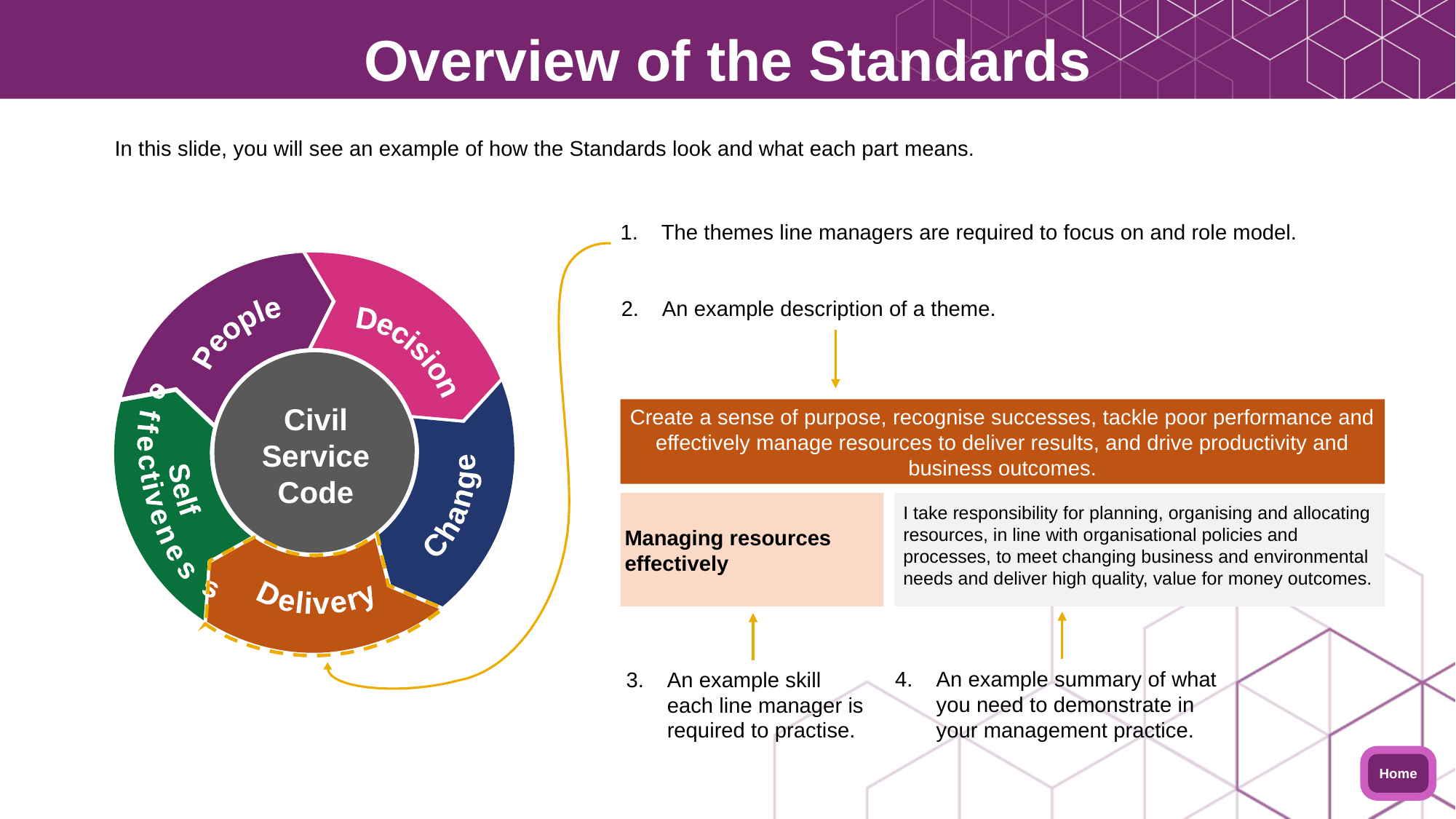

Overview of the Standards 02
Overview of the Standards
In this slide, you will see an example of how the Standards look and what each part means.
The themes line managers are required to focus on and role model.

Decision
People
Civil
Service
Code
Self
effectiveness
Change
Delivery
An example description of a theme.
Create a sense of purpose, recognise successes, tackle poor performance and effectively manage resources to deliver results, and drive productivity and business outcomes.
Managing resources effectively
I take responsibility for planning, organising and allocating resources, in line with organisational policies and processes, to meet changing business and environmental needs and deliver high quality, value for money outcomes.

An example summary of what you need to demonstrate in your management practice.
An example skill each line manager is required to practise.

Home